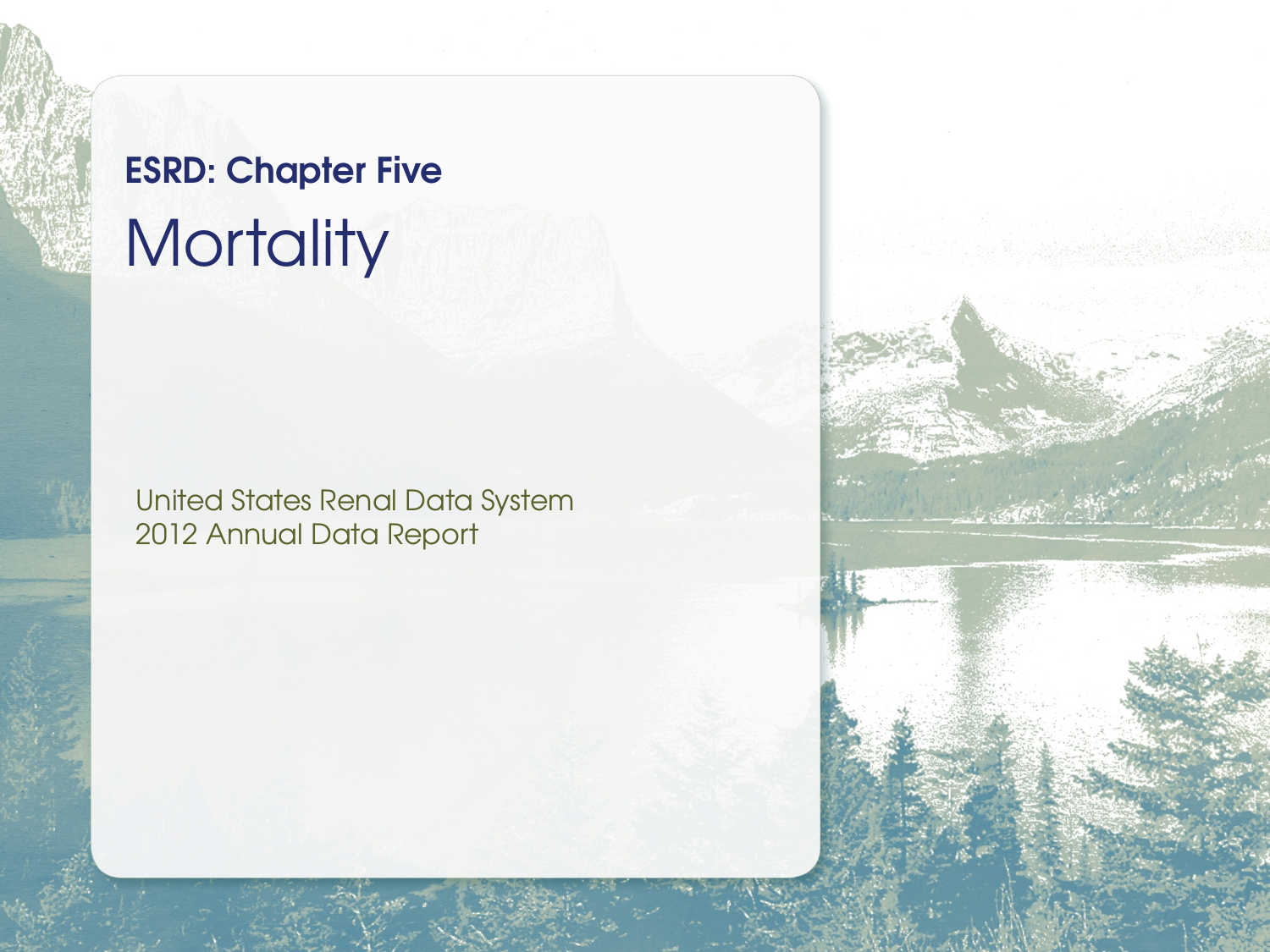

ESRD: Chapter Five
Mortality
United States Renal Data System
2012 Annual Data Report